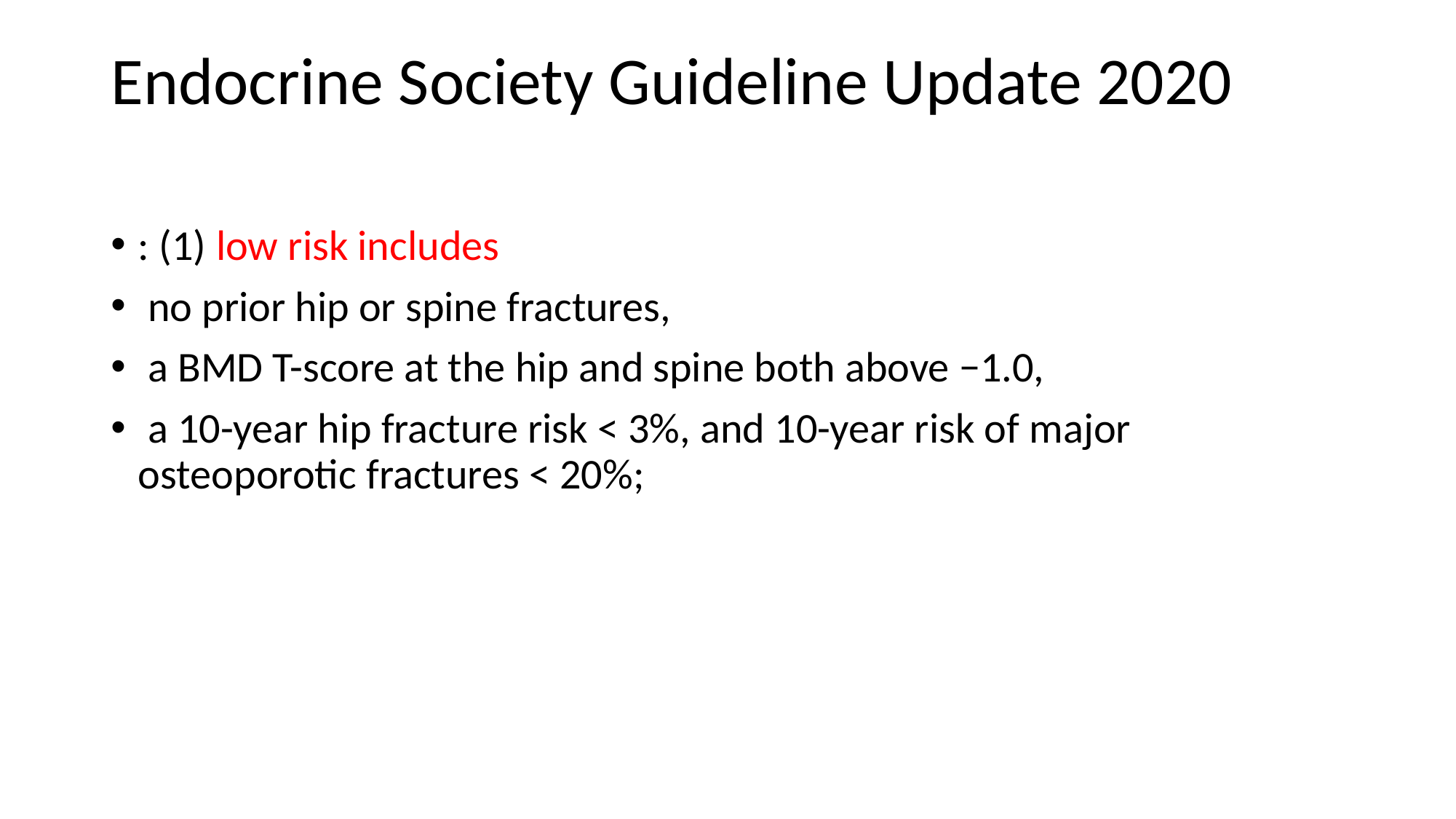

# Endocrine Society Guideline Update 2020
: (1) low risk includes
 no prior hip or spine fractures,
 a BMD T-score at the hip and spine both above −1.0,
 a 10-year hip fracture risk < 3%, and 10-year risk of major osteoporotic fractures < 20%;